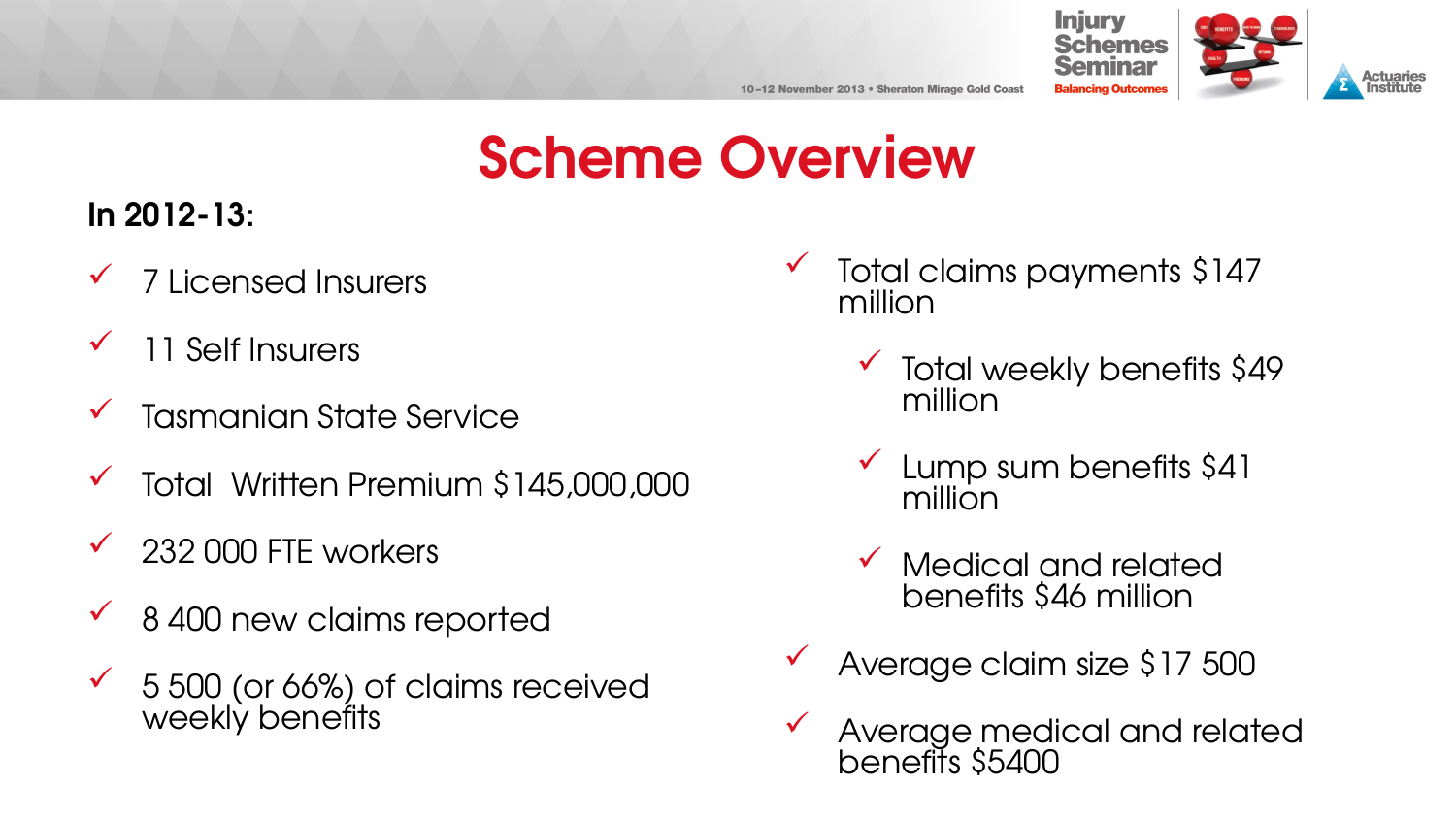

# Scheme Overview
In 2012-13:
7 Licensed Insurers
11 Self Insurers
Tasmanian State Service
Total  Written Premium $145,000,000
232 000 FTE workers
8 400 new claims reported
5 500 (or 66%) of claims received weekly benefits
Total claims payments $147 million
Total weekly benefits $49 million
Lump sum benefits $41 million
Medical and related benefits $46 million
Average claim size $17 500
Average medical and related benefits $5400